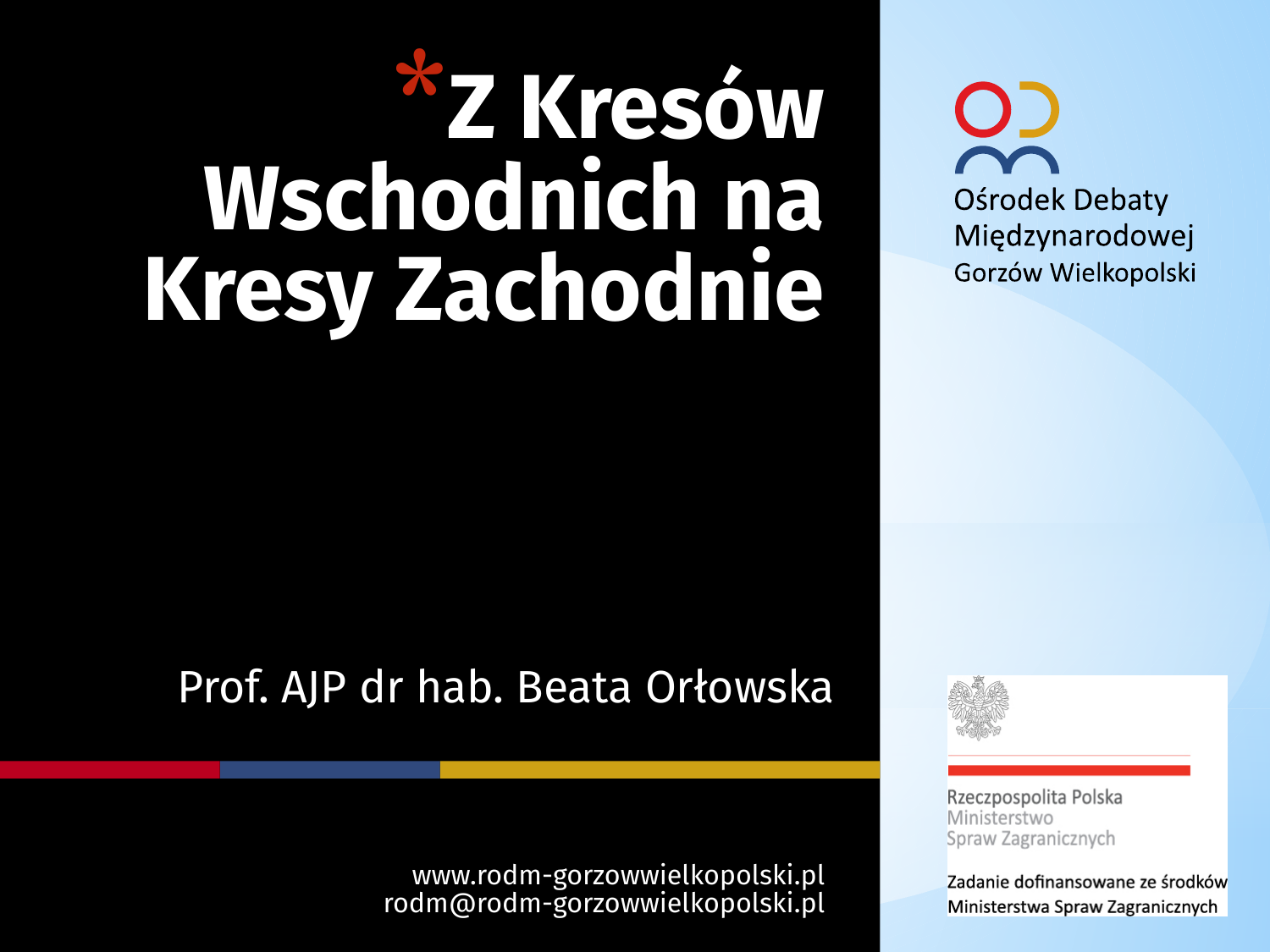

# Z Kresów Wschodnich na Kresy Zachodnie

Prof. AJP dr hab. Beata Orłowska